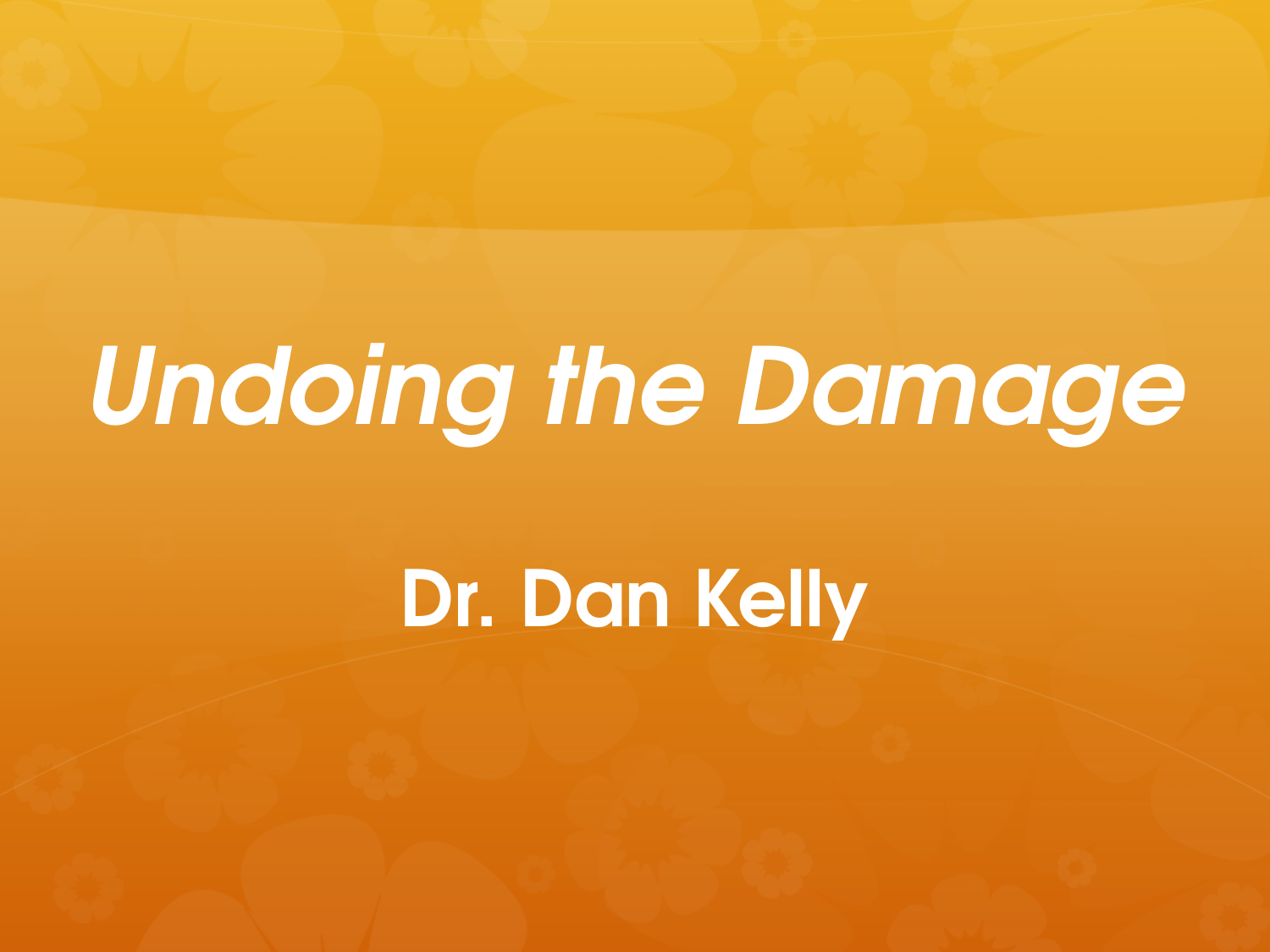

# Undoing the Damage

Dr. Dan Kelly